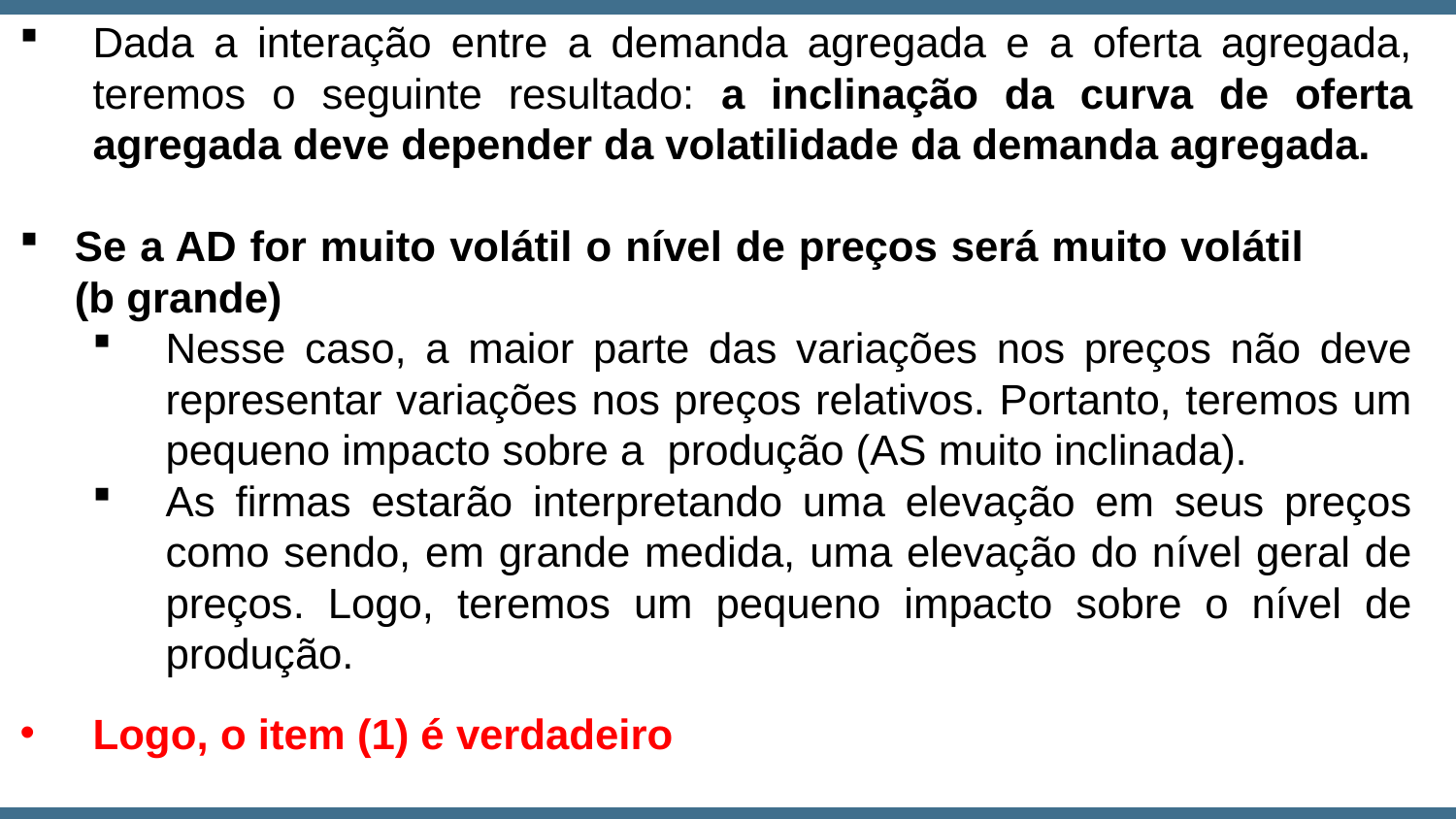

Dada a interação entre a demanda agregada e a oferta agregada, teremos o seguinte resultado: a inclinação da curva de oferta agregada deve depender da volatilidade da demanda agregada.

Se a AD for muito volátil o nível de preços será muito volátil         (b grande)
Nesse caso, a maior parte das variações nos preços não deve representar variações nos preços relativos. Portanto, teremos um pequeno impacto sobre a  produção (AS muito inclinada).
As firmas estarão interpretando uma elevação em seus preços como sendo, em grande medida, uma elevação do nível geral de preços. Logo, teremos um pequeno impacto sobre o nível de produção.

Logo, o item (1) é verdadeiro